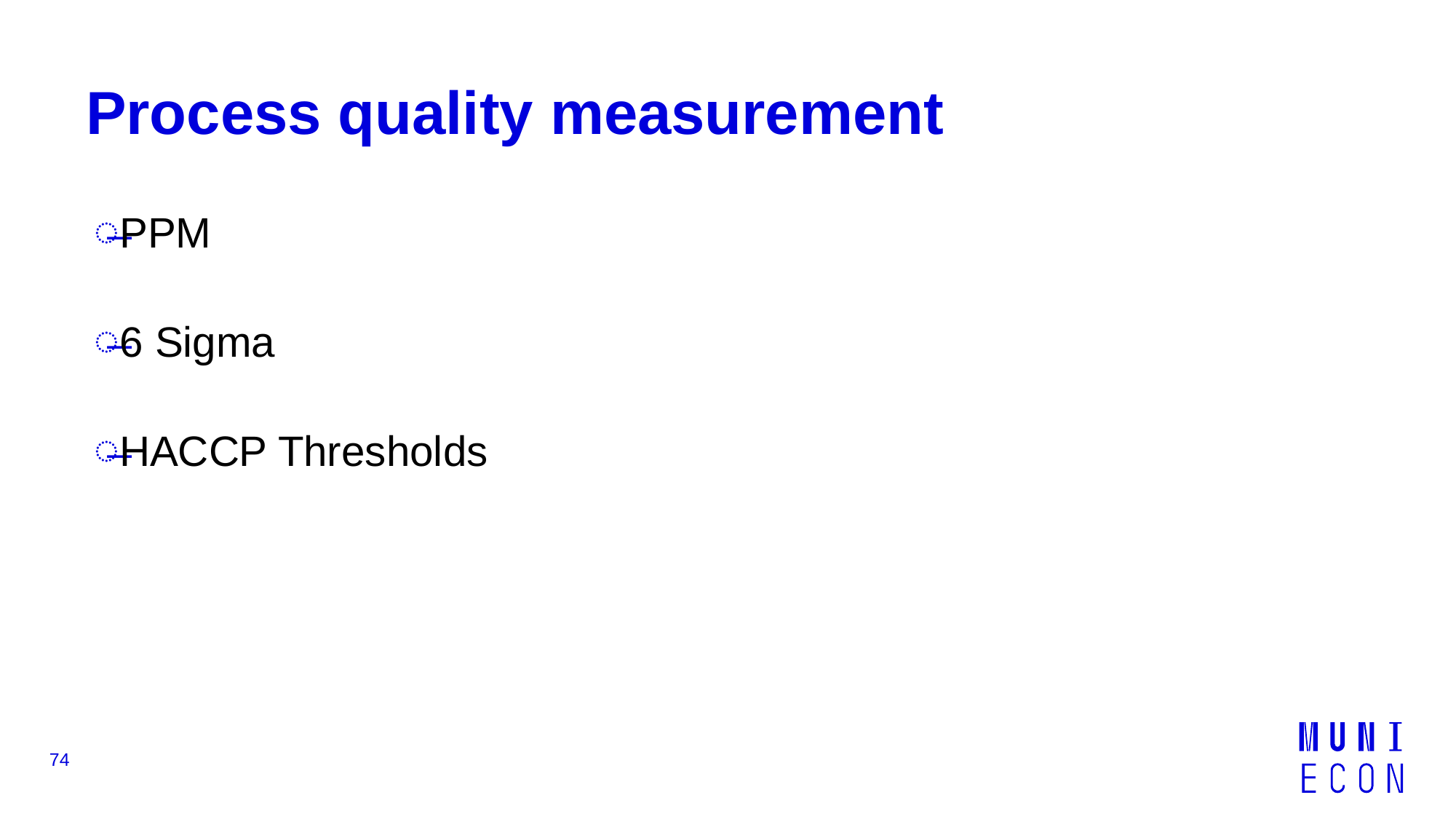

# Process quality measurement
PPM

6 Sigma

HACCP Thresholds

74